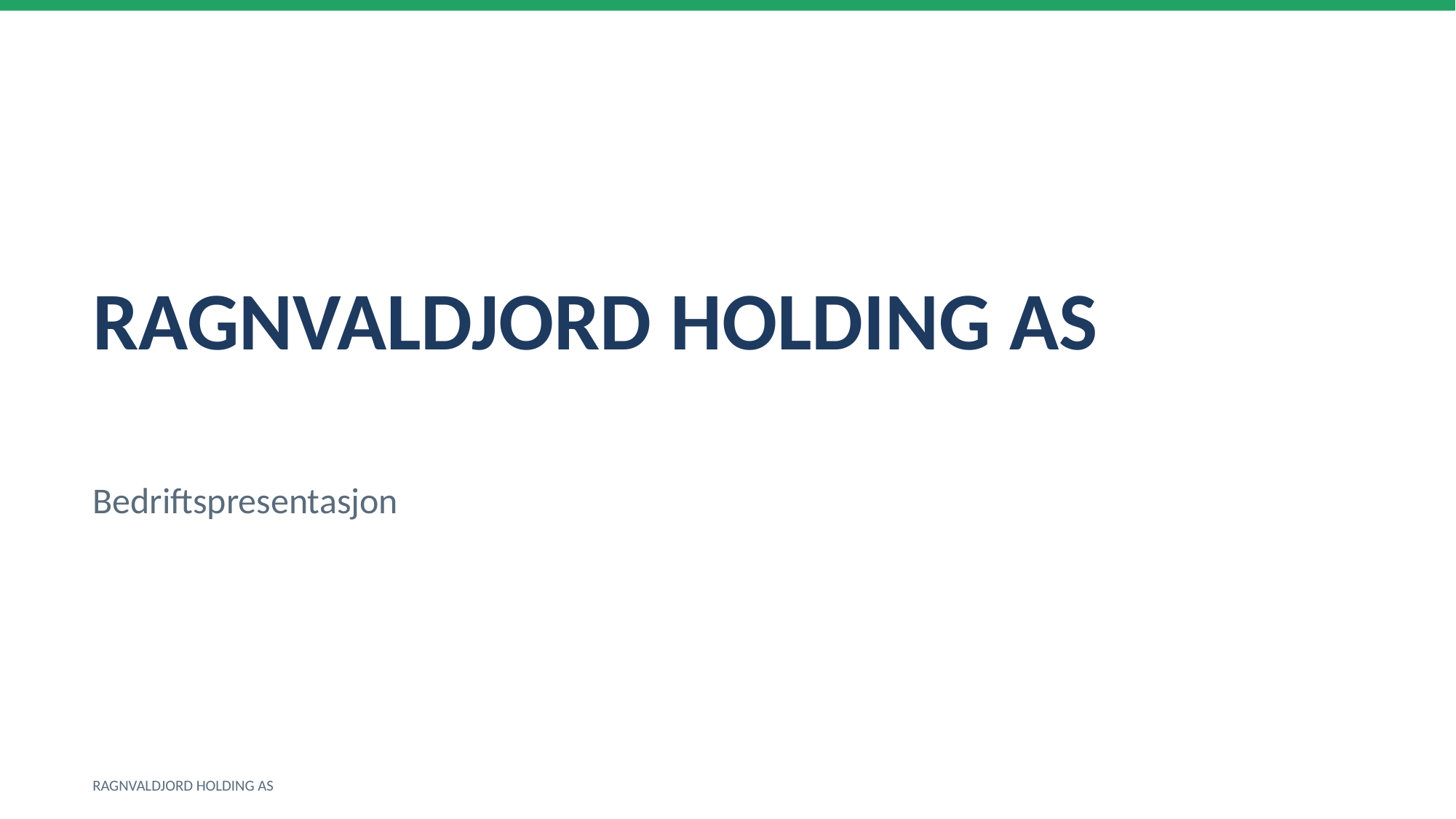

RAGNVALDJORD HOLDING AS
Bedriftspresentasjon
RAGNVALDJORD HOLDING AS